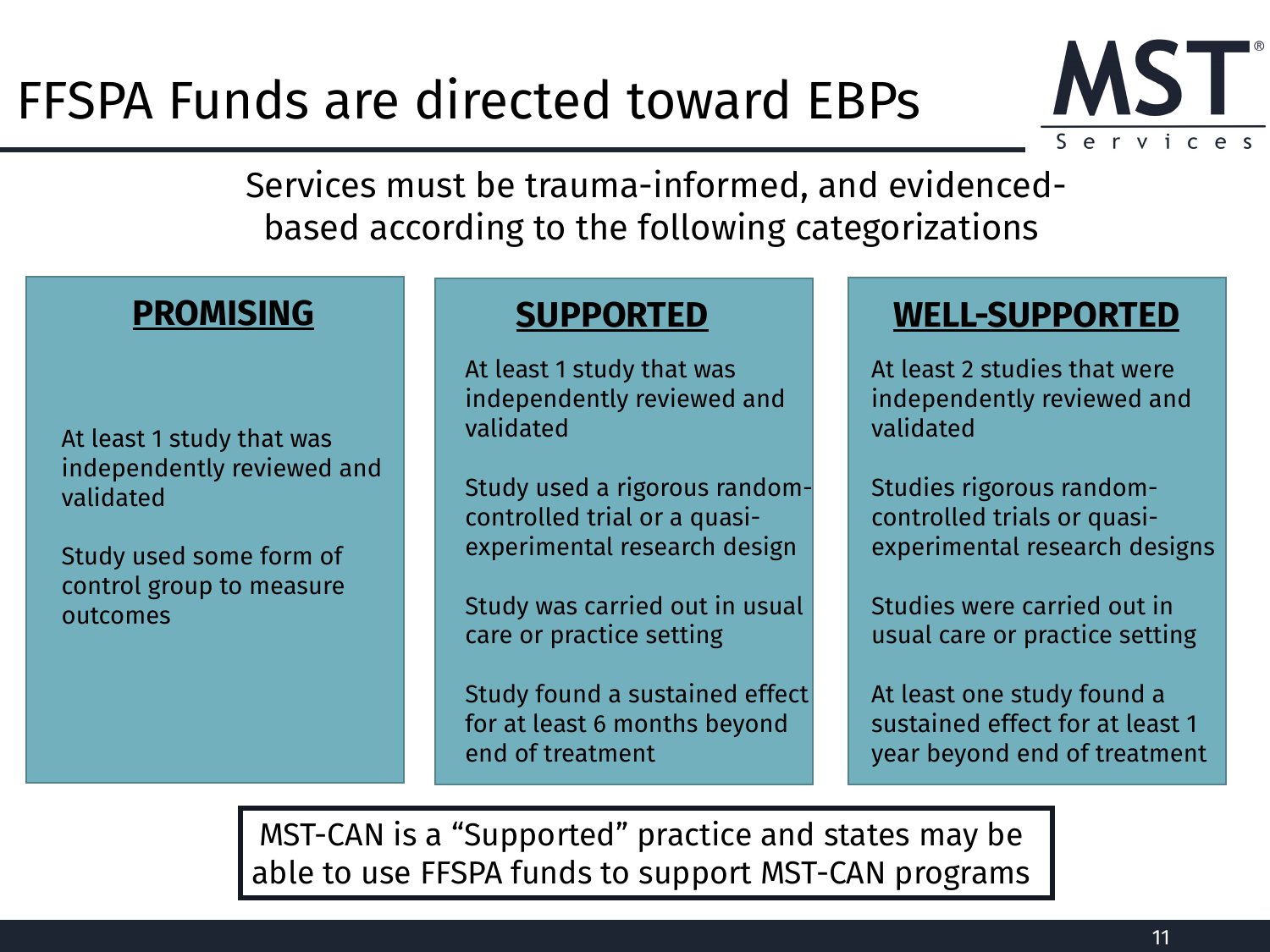

# FFSPA Funds are directed toward EBPs
Services must be trauma-informed, and evidenced-based according to the following categorizations

PROMISING
SUPPORTED
WELL-SUPPORTED
At least 1 study that was independently reviewed and validated

Study used a rigorous random-controlled trial or a quasi-experimental research design

Study was carried out in usual care or practice setting

Study found a sustained effect for at least 6 months beyond end of treatment
At least 2 studies that were independently reviewed and validated

Studies rigorous random-controlled trials or quasi-experimental research designs

Studies were carried out in usual care or practice setting

At least one study found a sustained effect for at least 1 year beyond end of treatment
At least 1 study that was independently reviewed and validated

Study used some form of control group to measure outcomes
MST-CAN is a “Supported” practice and states may be able to use FFSPA funds to support MST-CAN programs

11